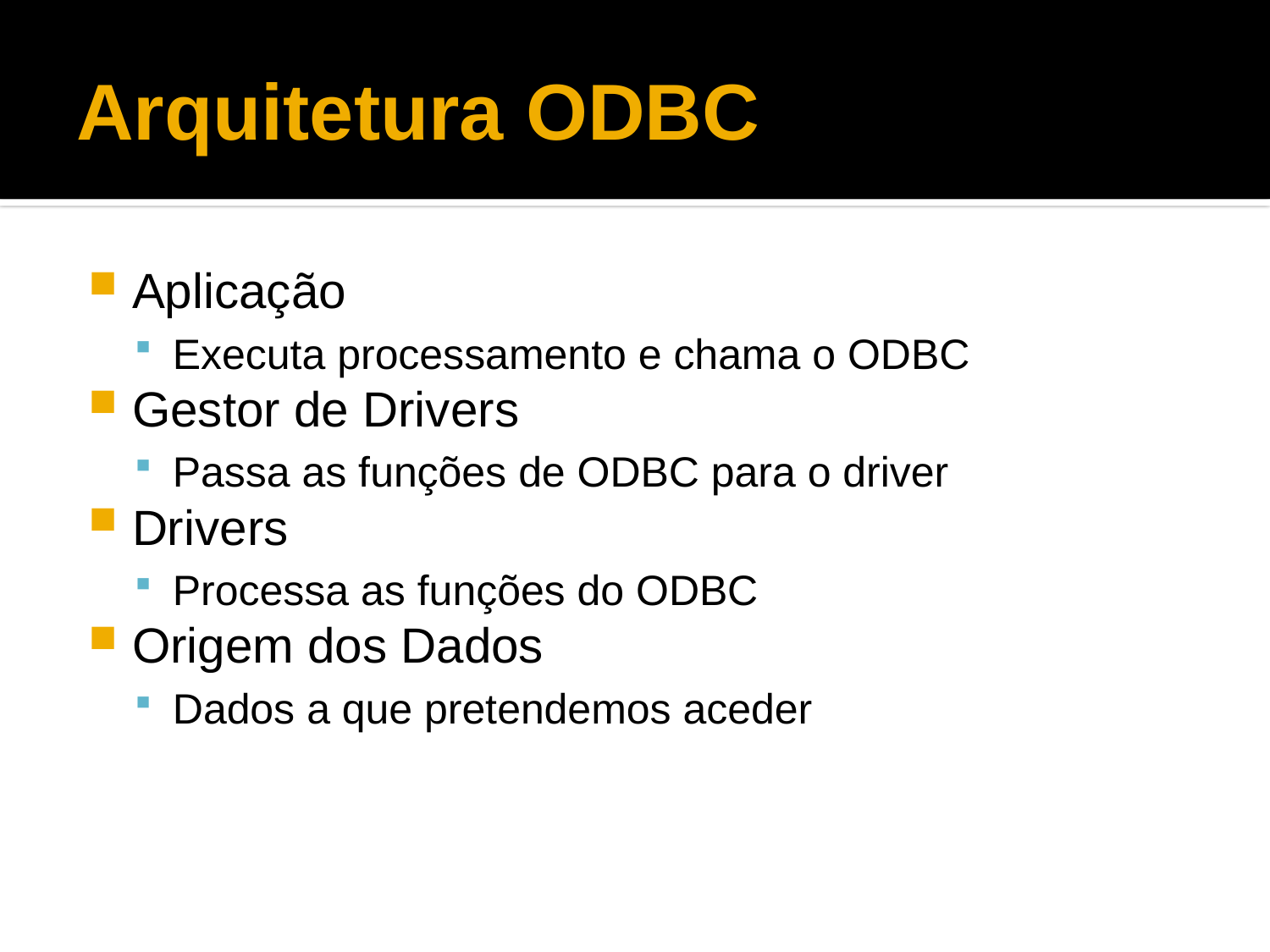

# Arquitetura ODBC
Aplicação
Executa processamento e chama o ODBC
Gestor de Drivers
Passa as funções de ODBC para o driver
Drivers
Processa as funções do ODBC
Origem dos Dados
Dados a que pretendemos aceder